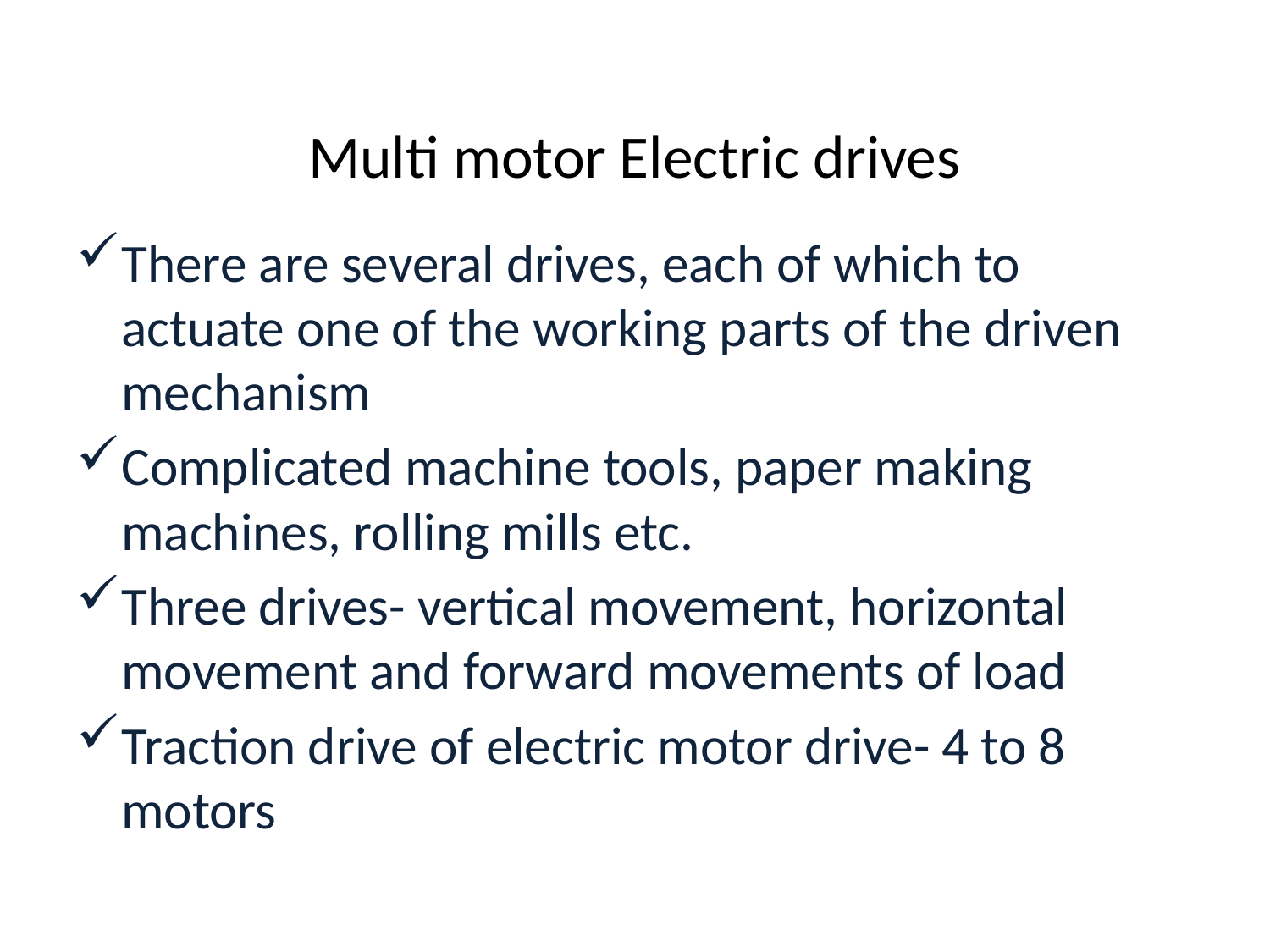

# Multi motor Electric drives
There are several drives, each of which to actuate one of the working parts of the driven mechanism
Complicated machine tools, paper making machines, rolling mills etc.
Three drives- vertical movement, horizontal movement and forward movements of load
Traction drive of electric motor drive- 4 to 8 motors